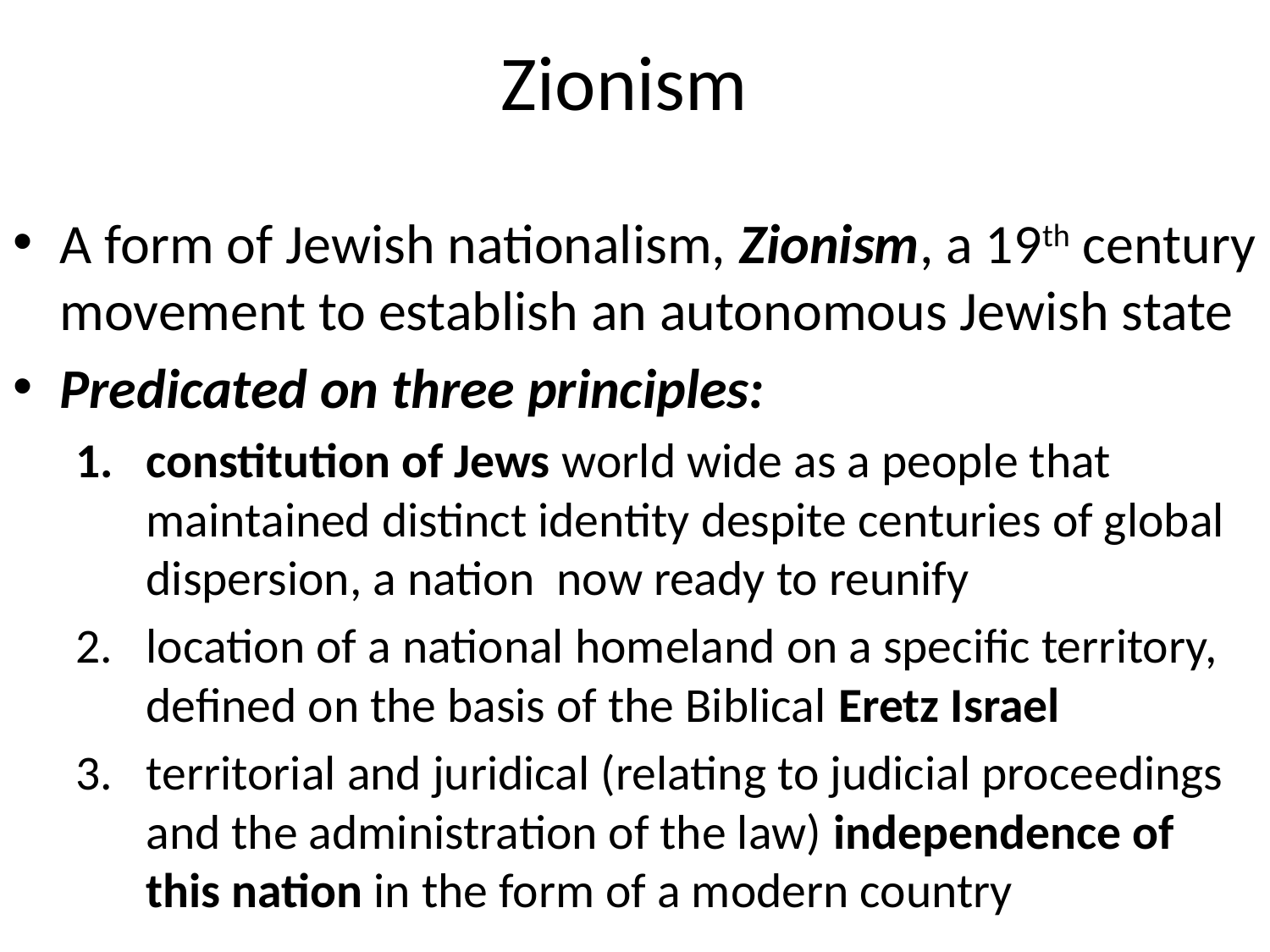

# Zionism
A form of Jewish nationalism, Zionism, a 19th century movement to establish an autonomous Jewish state
Predicated on three principles:
constitution of Jews world wide as a people that maintained distinct identity despite centuries of global dispersion, a nation  now ready to reunify
location of a national homeland on a specific territory, defined on the basis of the Biblical Eretz Israel
territorial and juridical (relating to judicial proceedings and the administration of the law) independence of this nation in the form of a modern country